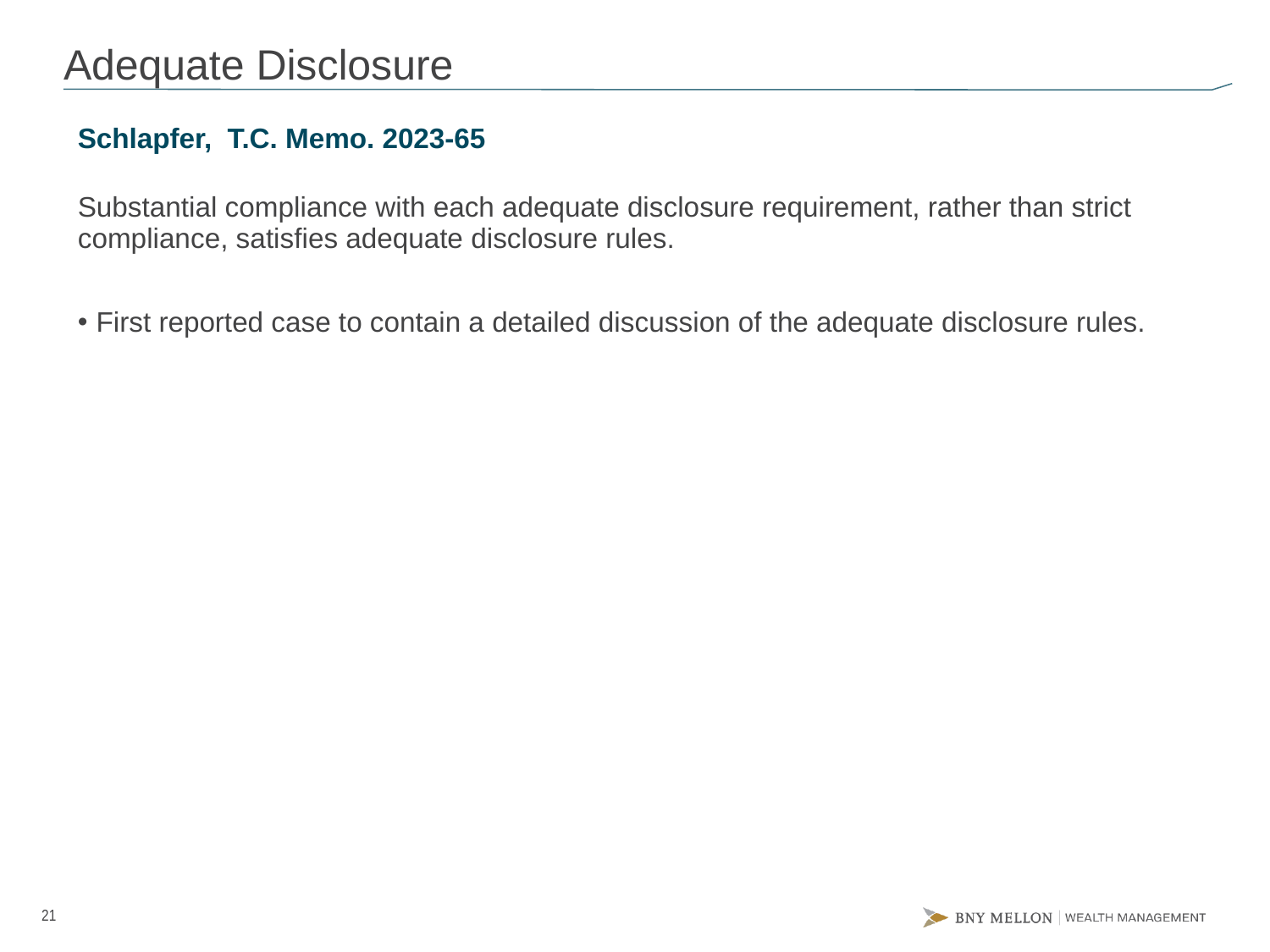

# Adequate Disclosure
Schlapfer,  T.C. Memo. 2023-65

Substantial compliance with each adequate disclosure requirement, rather than strict compliance, satisfies adequate disclosure rules.

First reported case to contain a detailed discussion of the adequate disclosure rules.